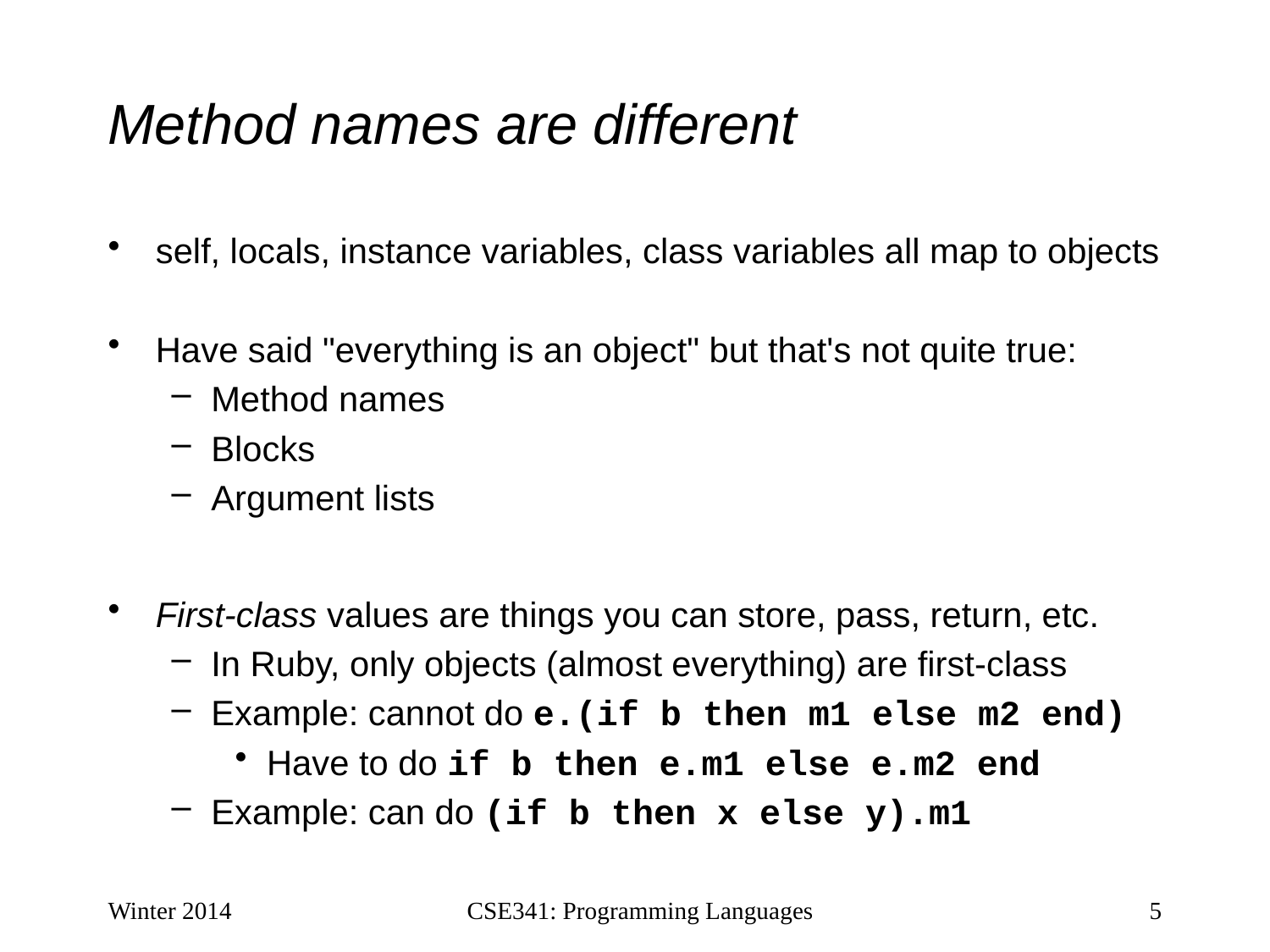

# Method names are different
self, locals, instance variables, class variables all map to objects

Have said "everything is an object" but that's not quite true:
Method names
Blocks
Argument lists

First-class values are things you can store, pass, return, etc.
In Ruby, only objects (almost everything) are first-class
Example: cannot do e.(if b then m1 else m2 end)
Have to do if b then e.m1 else e.m2 end
Example: can do (if b then x else y).m1
Winter 2014
CSE341: Programming Languages
5